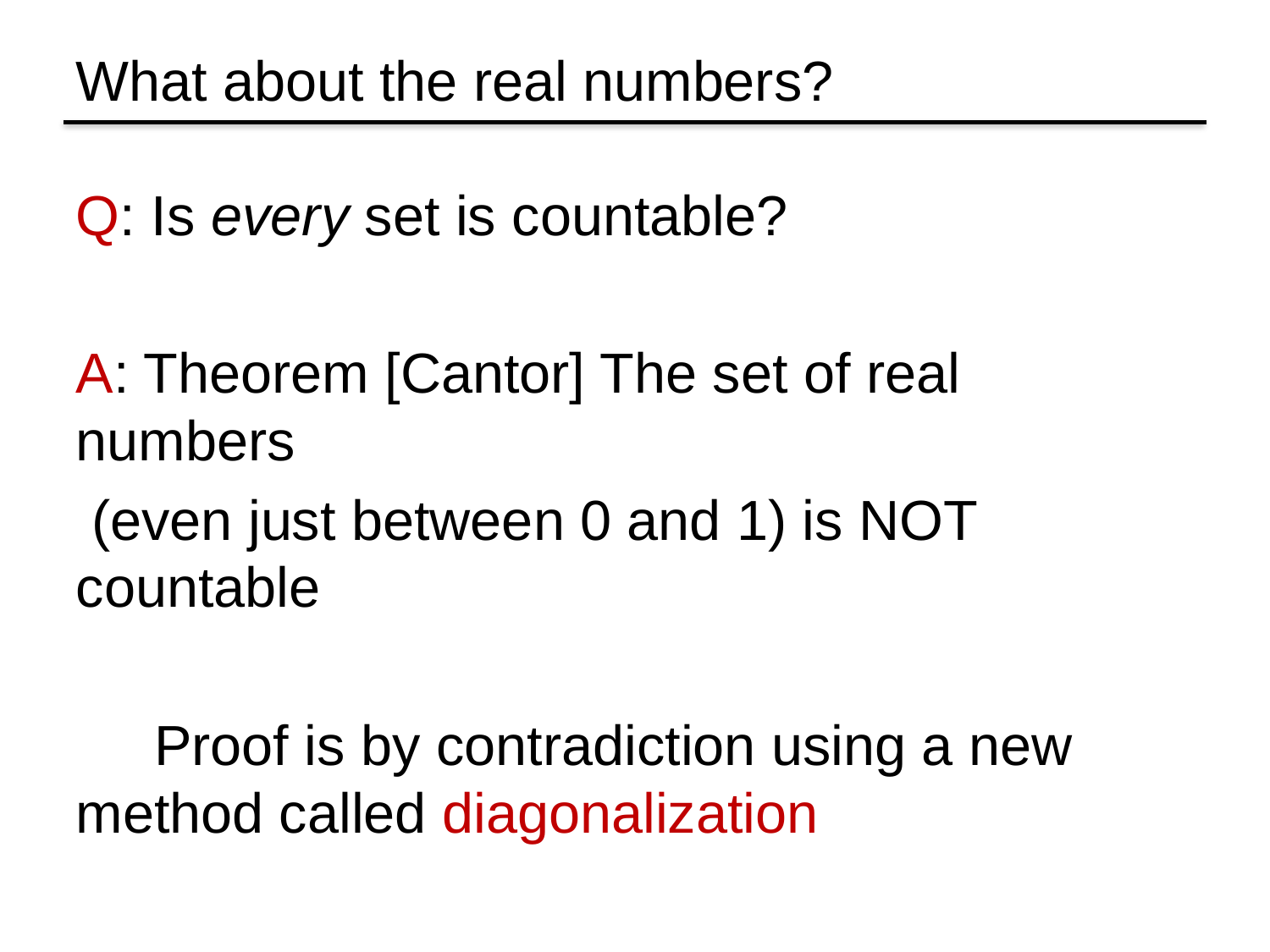

# What about the real numbers?
Q: Is every set is countable?

A: Theorem [Cantor] The set of real numbers
 (even just between 0 and 1) is NOT countable

     Proof is by contradiction using a new method called diagonalization